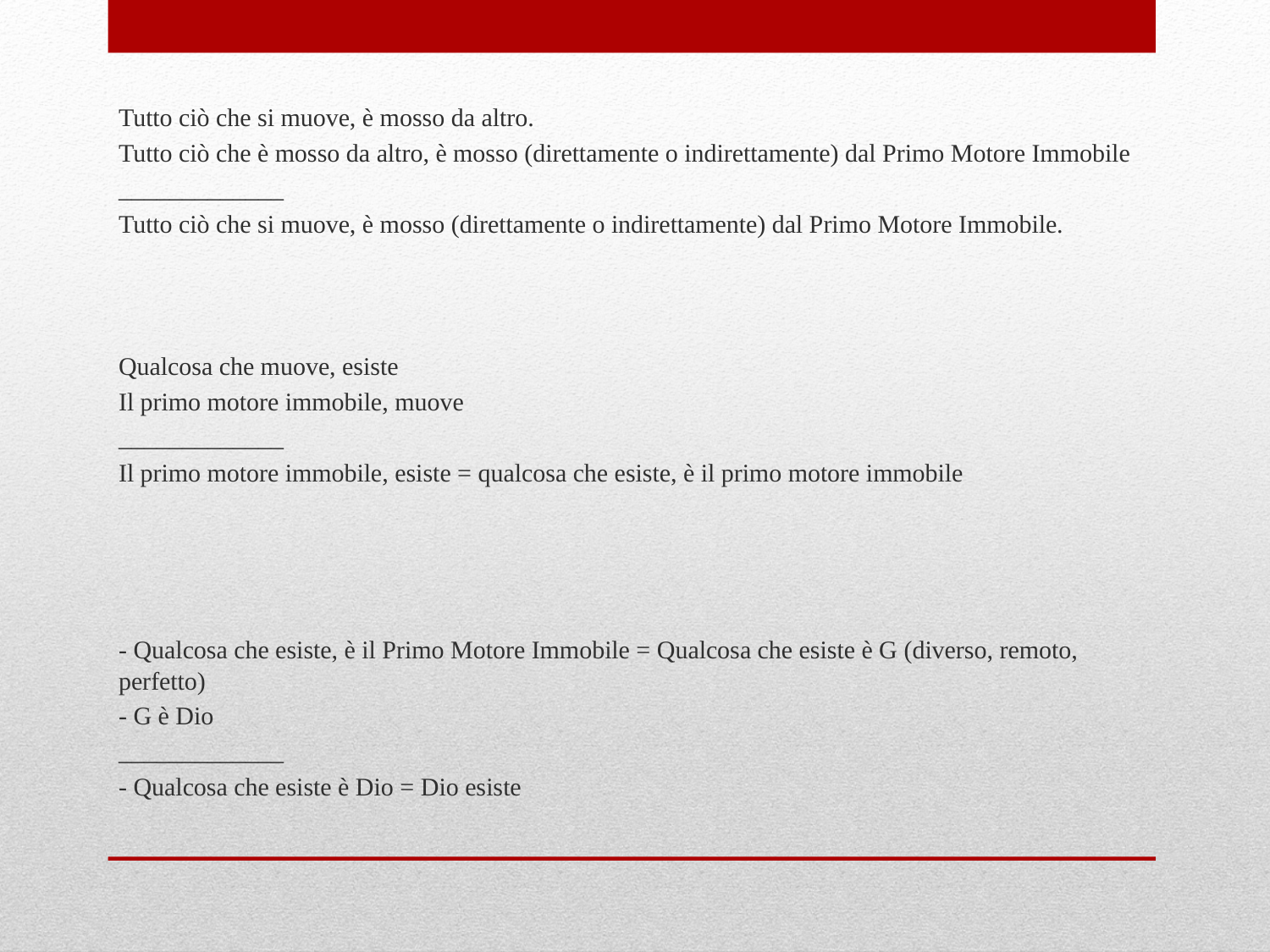

Tutto ciò che si muove, è mosso da altro.
Tutto ciò che è mosso da altro, è mosso (direttamente o indirettamente) dal Primo Motore Immobile
_____________
Tutto ciò che si muove, è mosso (direttamente o indirettamente) dal Primo Motore Immobile.

Qualcosa che muove, esiste
Il primo motore immobile, muove
_____________
Il primo motore immobile, esiste = qualcosa che esiste, è il primo motore immobile

- Qualcosa che esiste, è il Primo Motore Immobile = Qualcosa che esiste è G (diverso, remoto, perfetto)
- G è Dio
_____________
- Qualcosa che esiste è Dio = Dio esiste